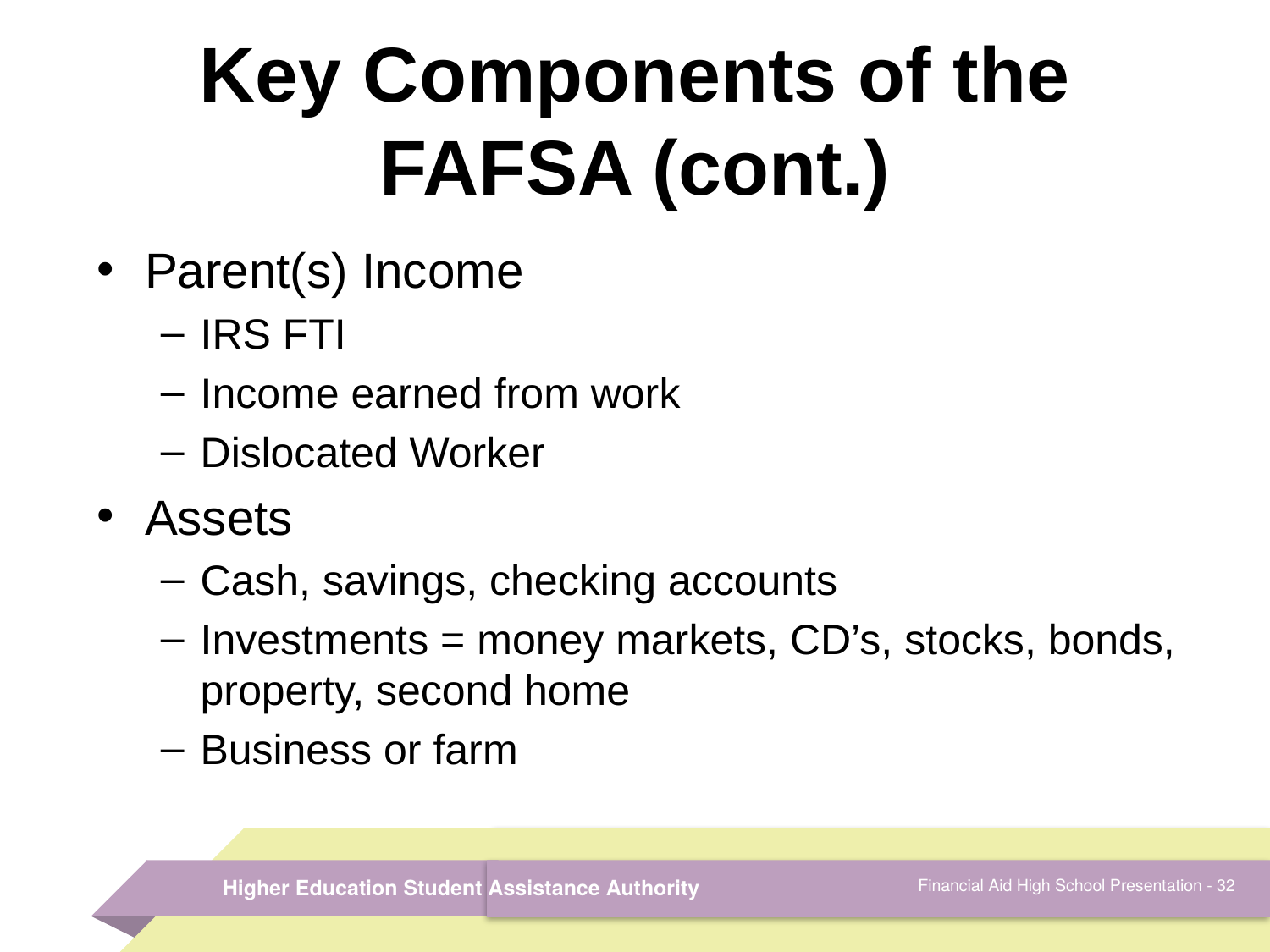

# Key Components of the FAFSA (cont.)
Parent(s) Income
IRS FTI
Income earned from work
Dislocated Worker
Assets
Cash, savings, checking accounts
Investments = money markets, CD’s, stocks, bonds, property, second home
Business or farm

Financial Aid High School Presentation - 32
Higher Education Student Assistance Authority